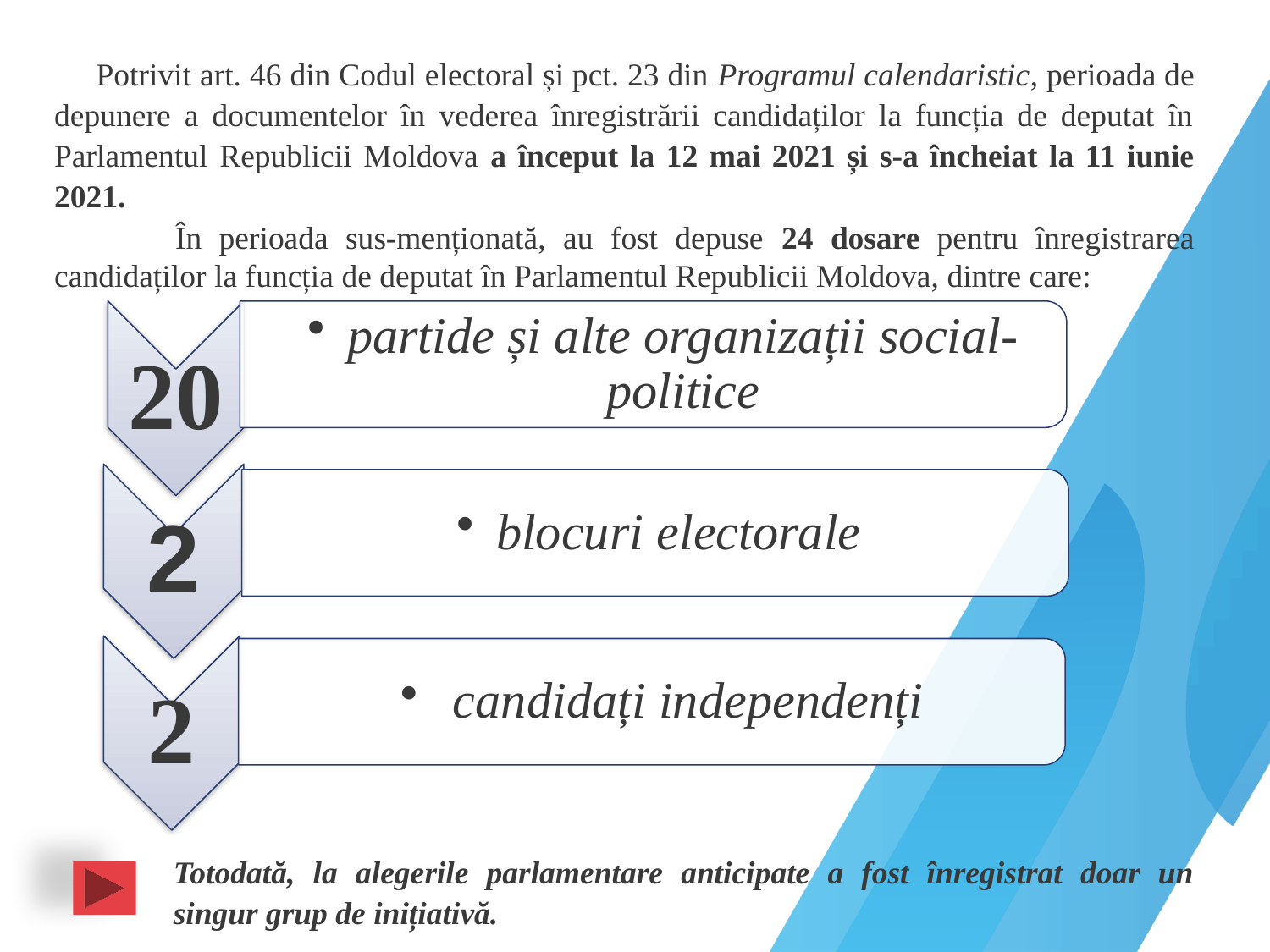

Potrivit art. 46 din Codul electoral și pct. 23 din Programul calendaristic, perioada de depunere a documentelor în vederea înregistrării candidaților la funcția de deputat în Parlamentul Republicii Moldova a început la 12 mai 2021 și s-a încheiat la 11 iunie 2021.
       În perioada sus-menționată, au fost depuse 24 dosare pentru înregistrarea candidaților la funcția de deputat în Parlamentul Republicii Moldova, dintre care:
20
partide și alte organizații social-politice
2
blocuri electorale
2
 candidați independenți
Totodată, la alegerile parlamentare anticipate a fost înregistrat doar un singur grup de inițiativă.